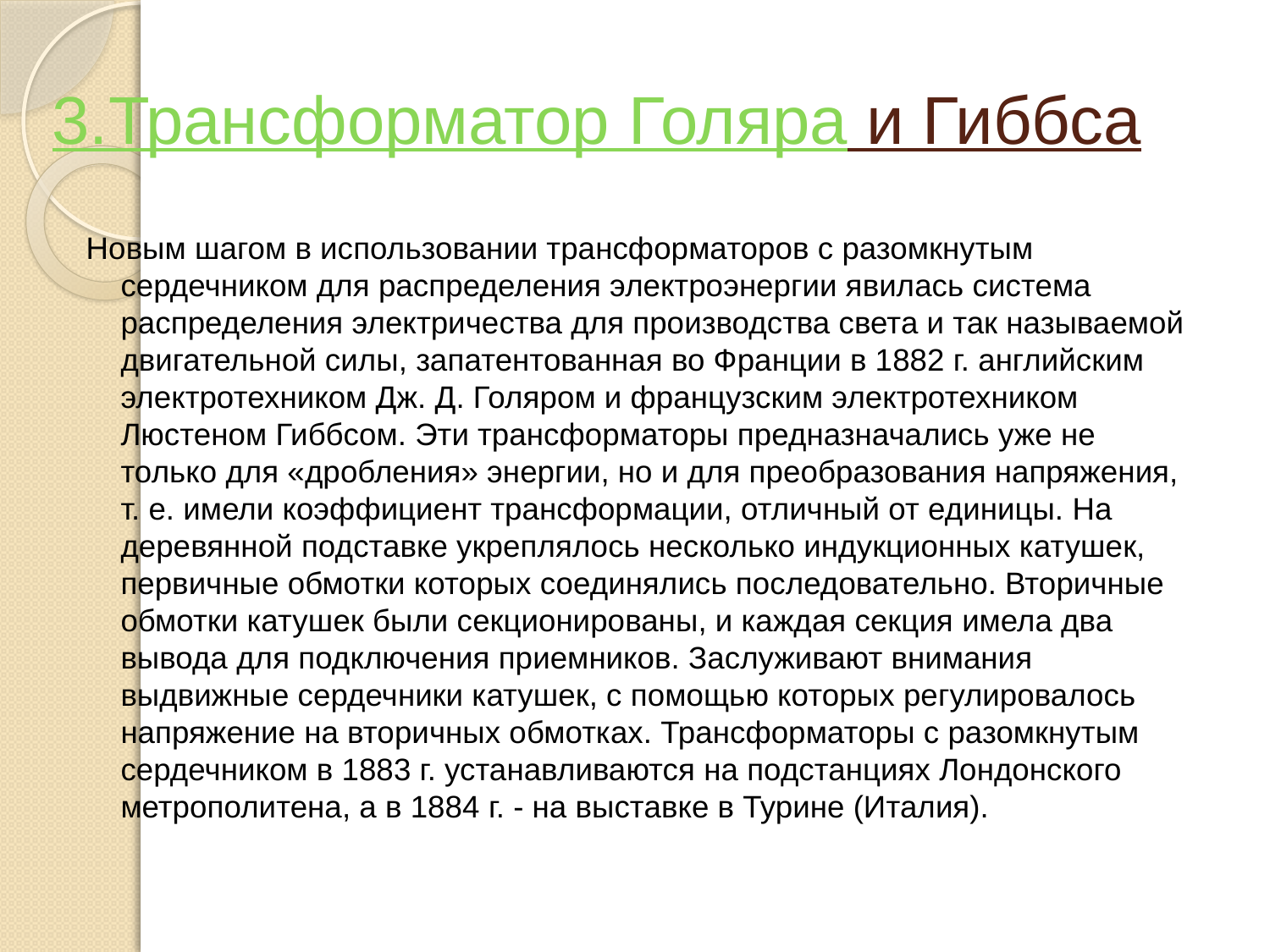

# 3.Трансформатор Голяра и Гиббса
Новым шагом в использовании трансформаторов с разомкнутым сердечником для распределения электроэнергии явилась система распределения электричества для производства света и так называемой двигательной силы, запатентованная во Франции в 1882 г. английским электротехником Дж. Д. Голяром и французским электротехником Люстеном Гиббсом. Эти трансформаторы предназначались уже не только для «дробления» энергии, но и для преобразования напряжения, т. е. имели коэффициент трансформации, отличный от единицы. На деревянной подставке укреплялось несколько индукционных катушек, первичные обмотки которых соединялись последовательно. Вторичные обмотки катушек были секционированы, и каждая секция имела два вывода для подключения приемников. Заслуживают внимания выдвижные сердечники катушек, с помощью которых регулировалось напряжение на вторичных обмотках. Трансформаторы с разомкнутым сердечником в 1883 г. устанавливаются на подстанциях Лондонского метрополитена, а в 1884 г. - на выставке в Турине (Италия).